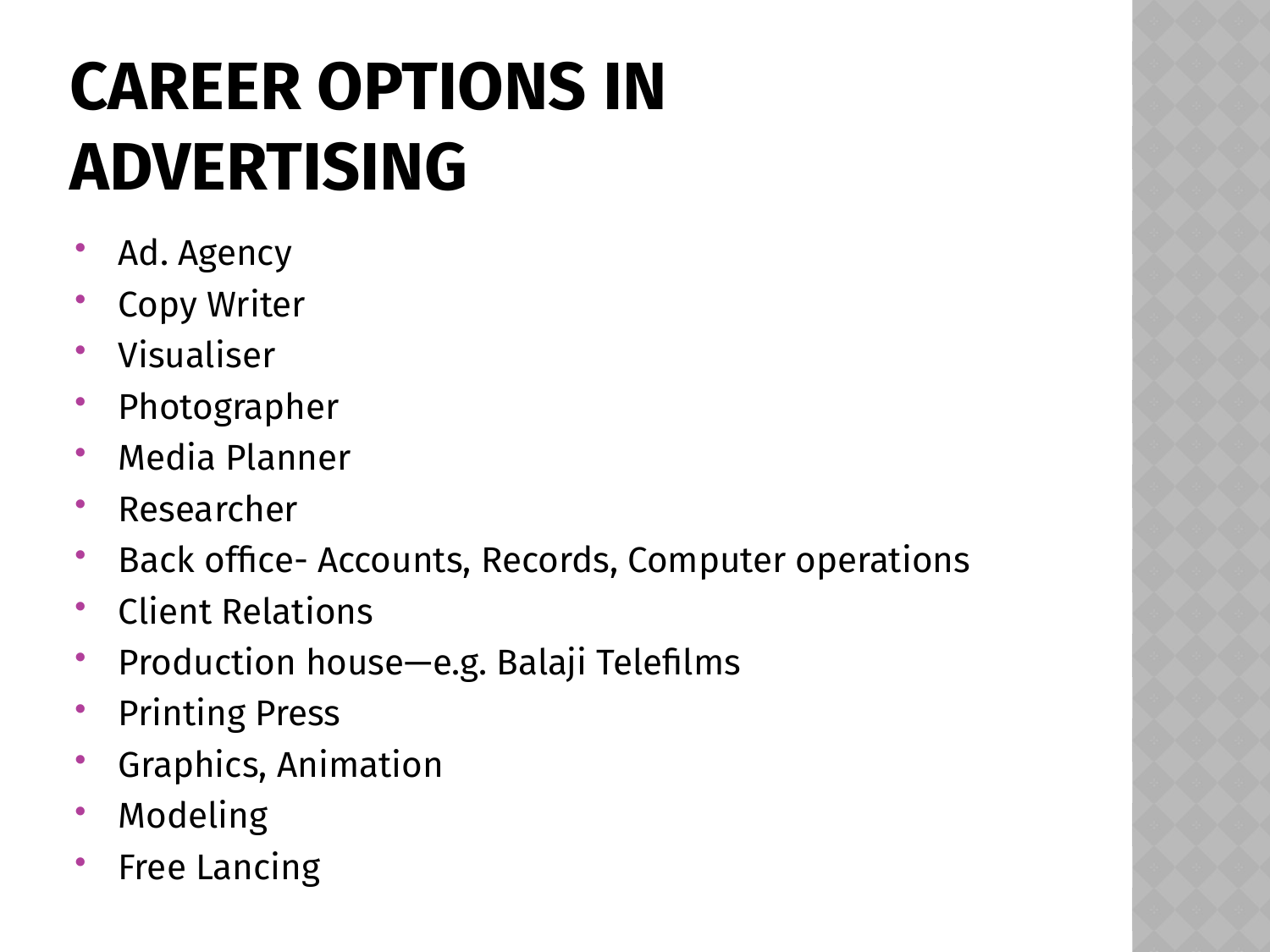

# Career Options in Advertising
Ad. Agency
Copy Writer
Visualiser
Photographer
Media Planner
Researcher
Back office- Accounts, Records, Computer operations
Client Relations
Production house—e.g. Balaji Telefilms
Printing Press
Graphics, Animation
Modeling
Free Lancing